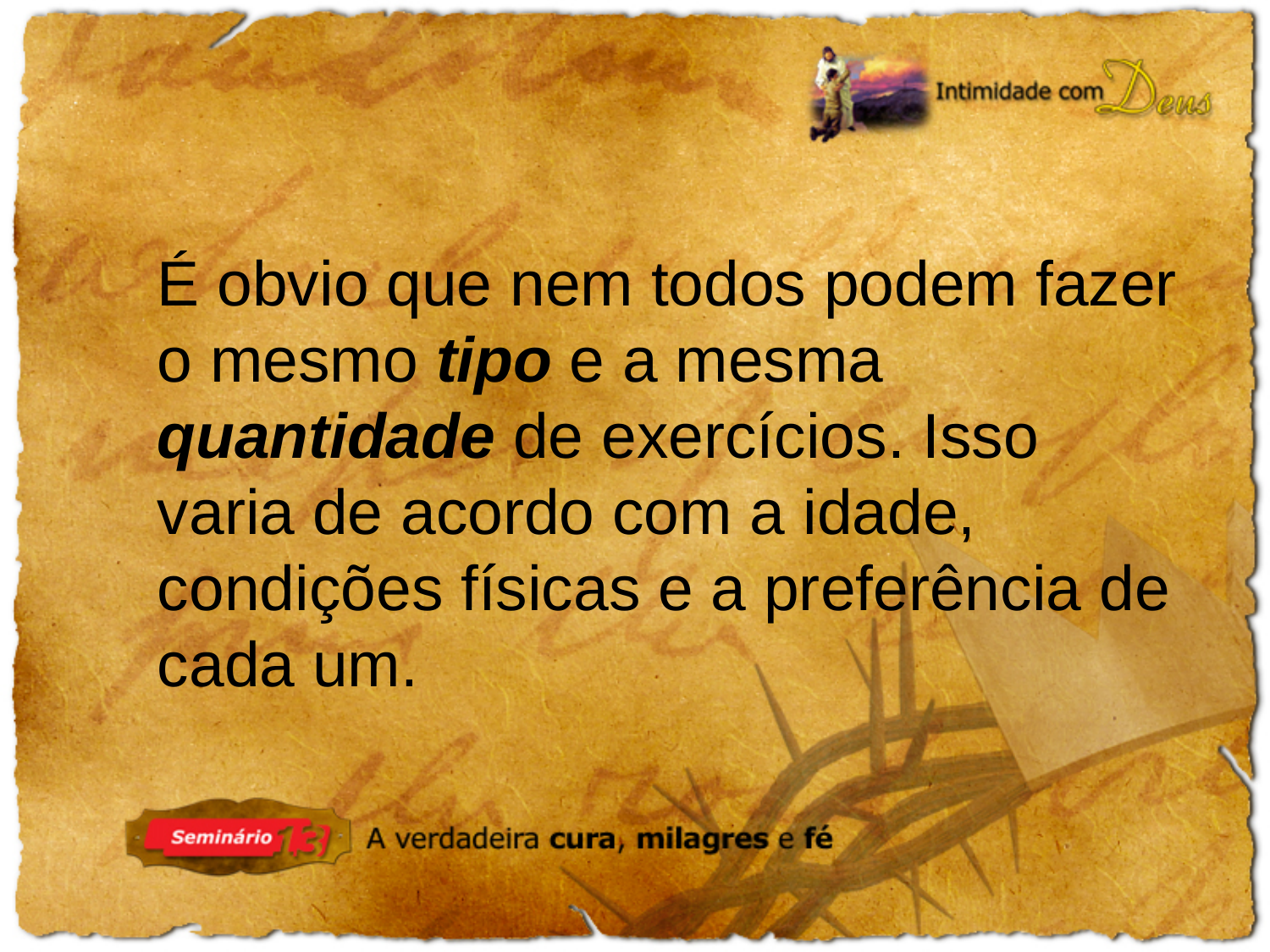

É obvio que nem todos podem fazer o mesmo tipo e a mesma quantidade de exercícios. Isso varia de acordo com a idade, condições físicas e a preferência de cada um.